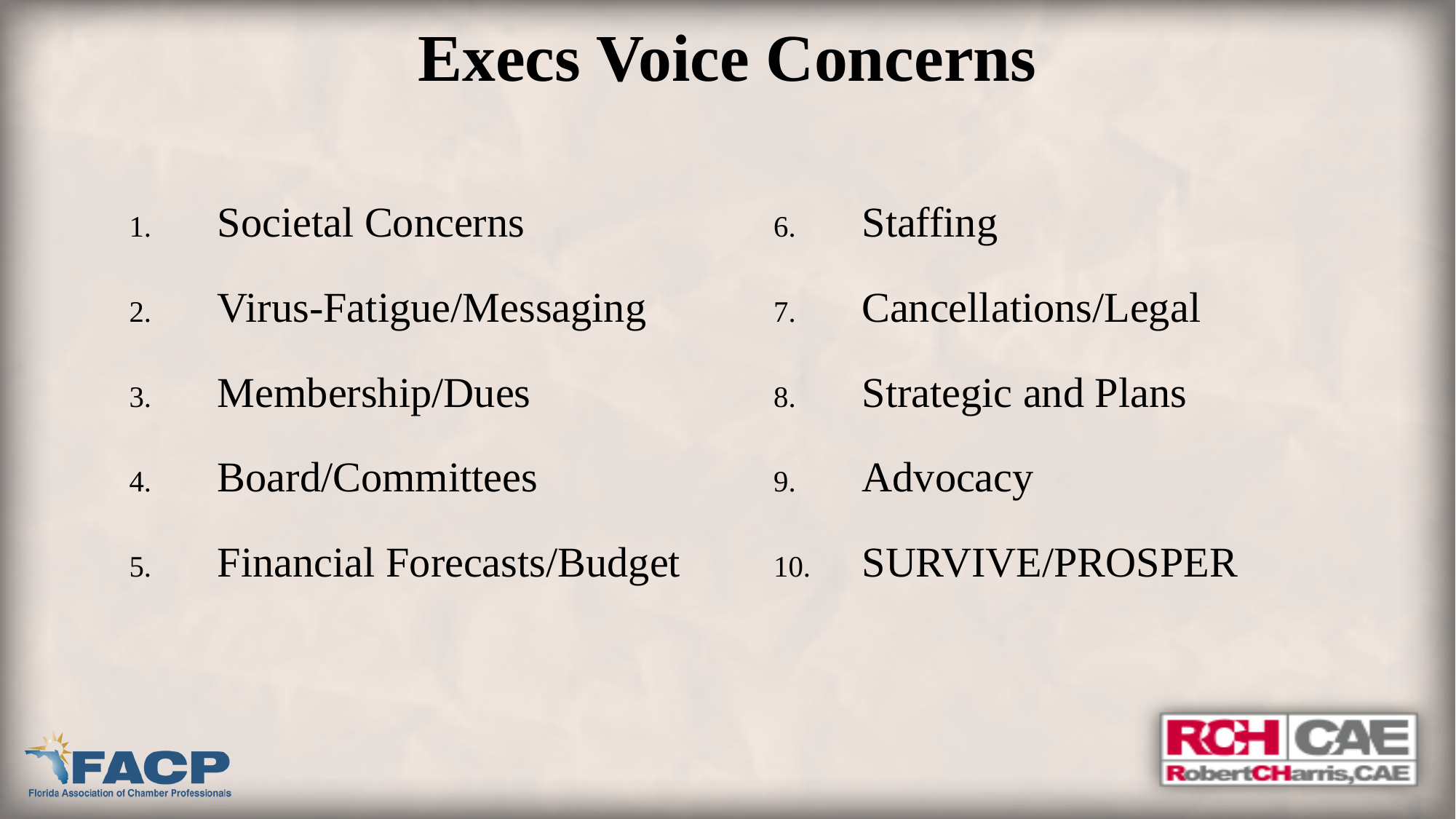

# Execs Voice Concerns
Societal Concerns
Virus-Fatigue/Messaging
Membership/Dues
Board/Committees
Financial Forecasts/Budget

Staffing
Cancellations/Legal
Strategic and Plans
Advocacy
SURVIVE/PROSPER